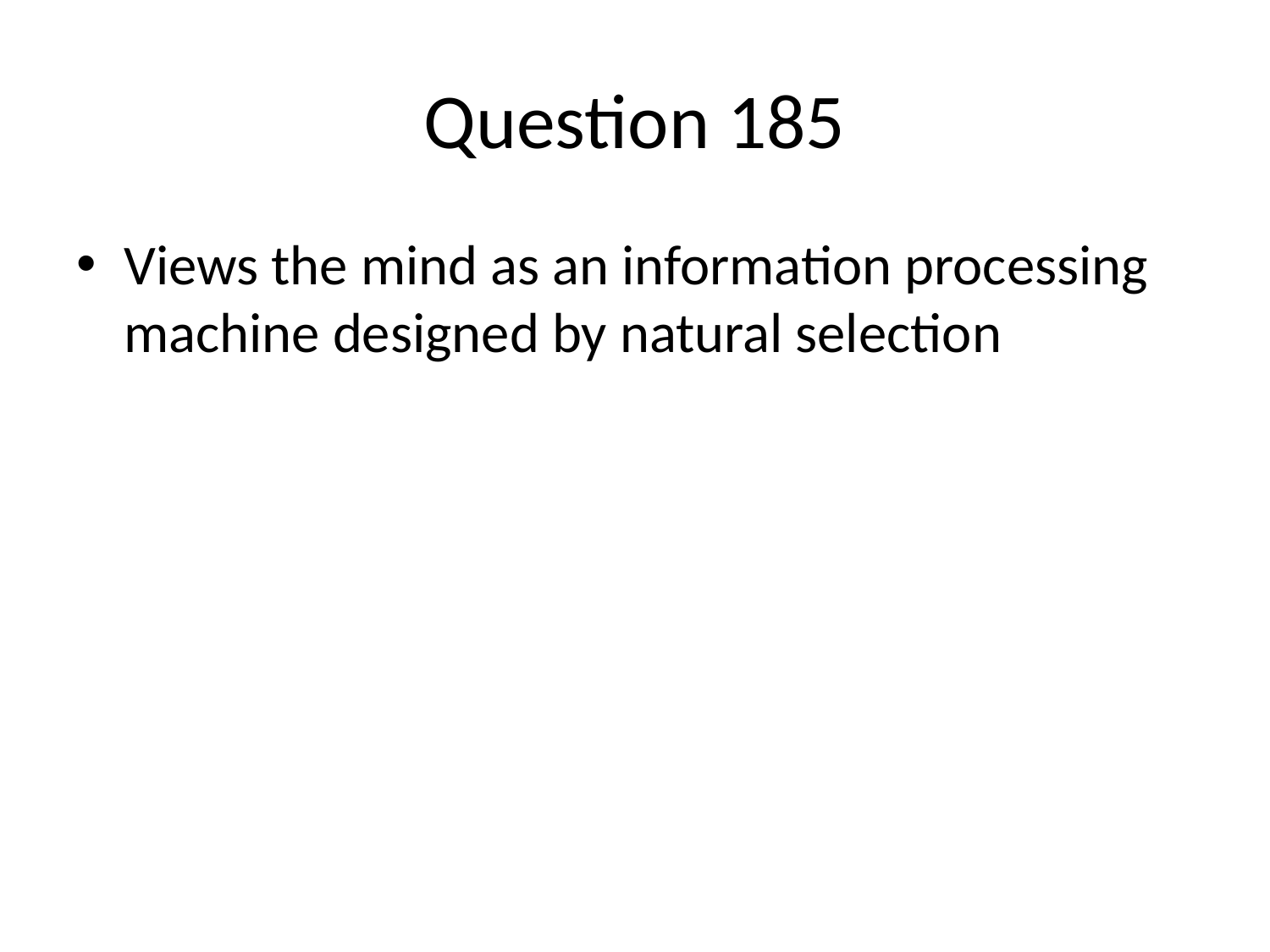

# Question 185
Views the mind as an information processing machine designed by natural selection